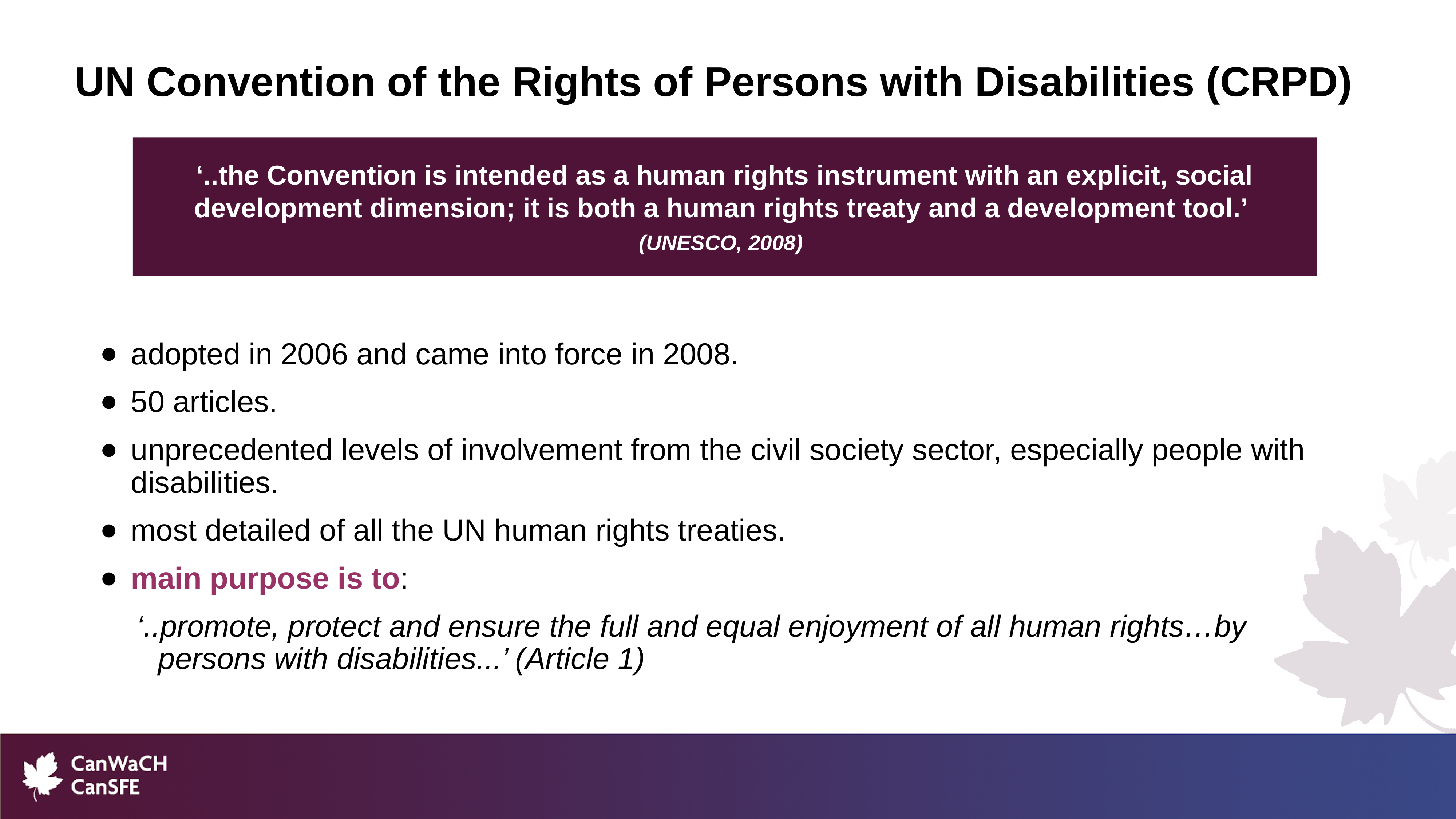

UN Convention of the Rights of Persons with Disabilities (CRPD)
‘..the Convention is intended as a human rights instrument with an explicit, social development dimension; it is both a human rights treaty and a development tool.’
(UNESCO, 2008)
adopted in 2006 and came into force in 2008.
50 articles.
unprecedented levels of involvement from the civil society sector, especially people with disabilities.
most detailed of all the UN human rights treaties.
main purpose is to:
‘..promote, protect and ensure the full and equal enjoyment of all human rights…by persons with disabilities...’ (Article 1)